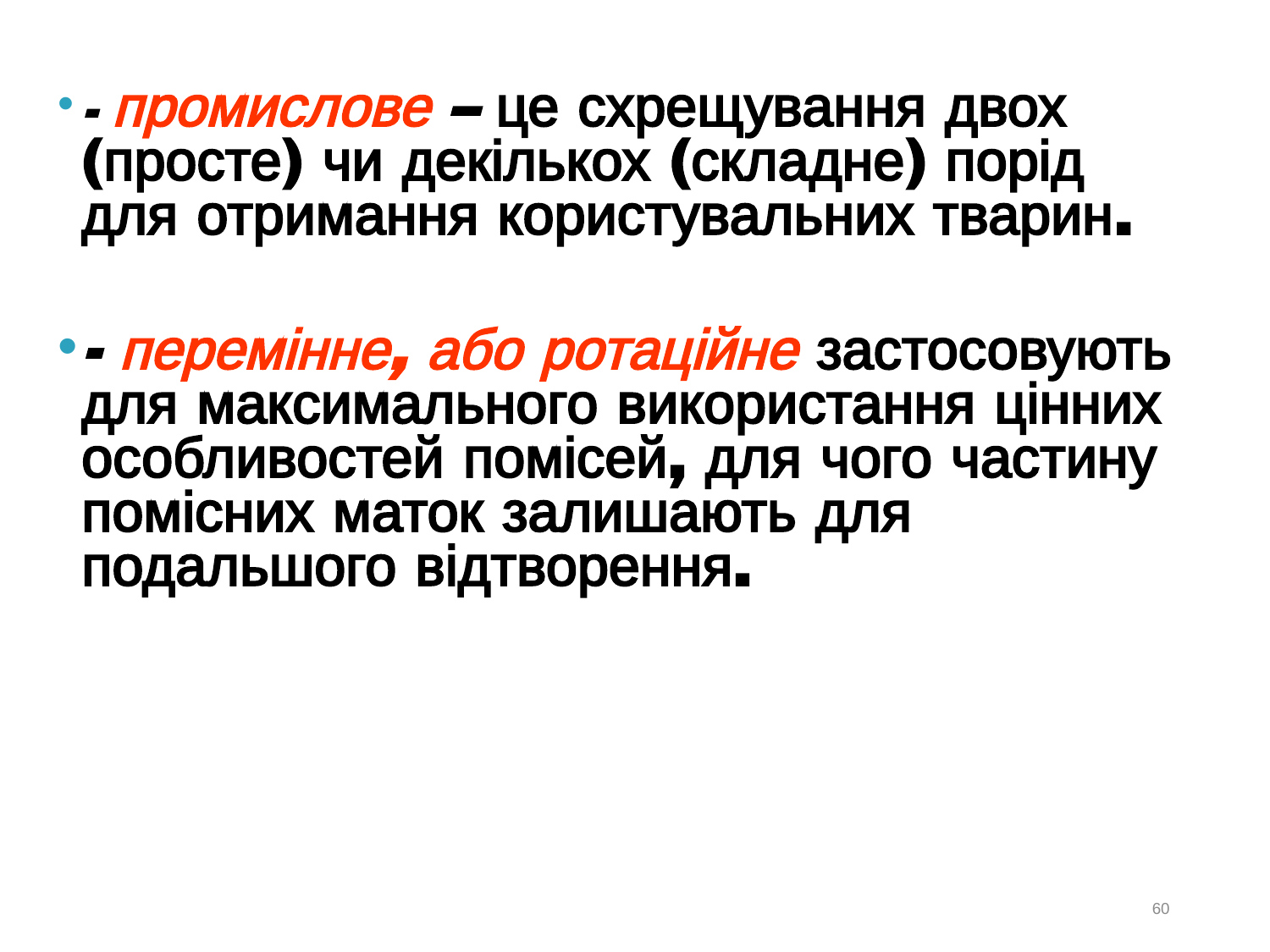

- промислове – це схрещування двох (просте) чи декількох (складне) порід для отримання користувальних тварин.

- перемінне, або ротаційне застосовують для максимального використання цінних особливостей помісей, для чого частину помісних маток залишають для подальшого відтворення.

60